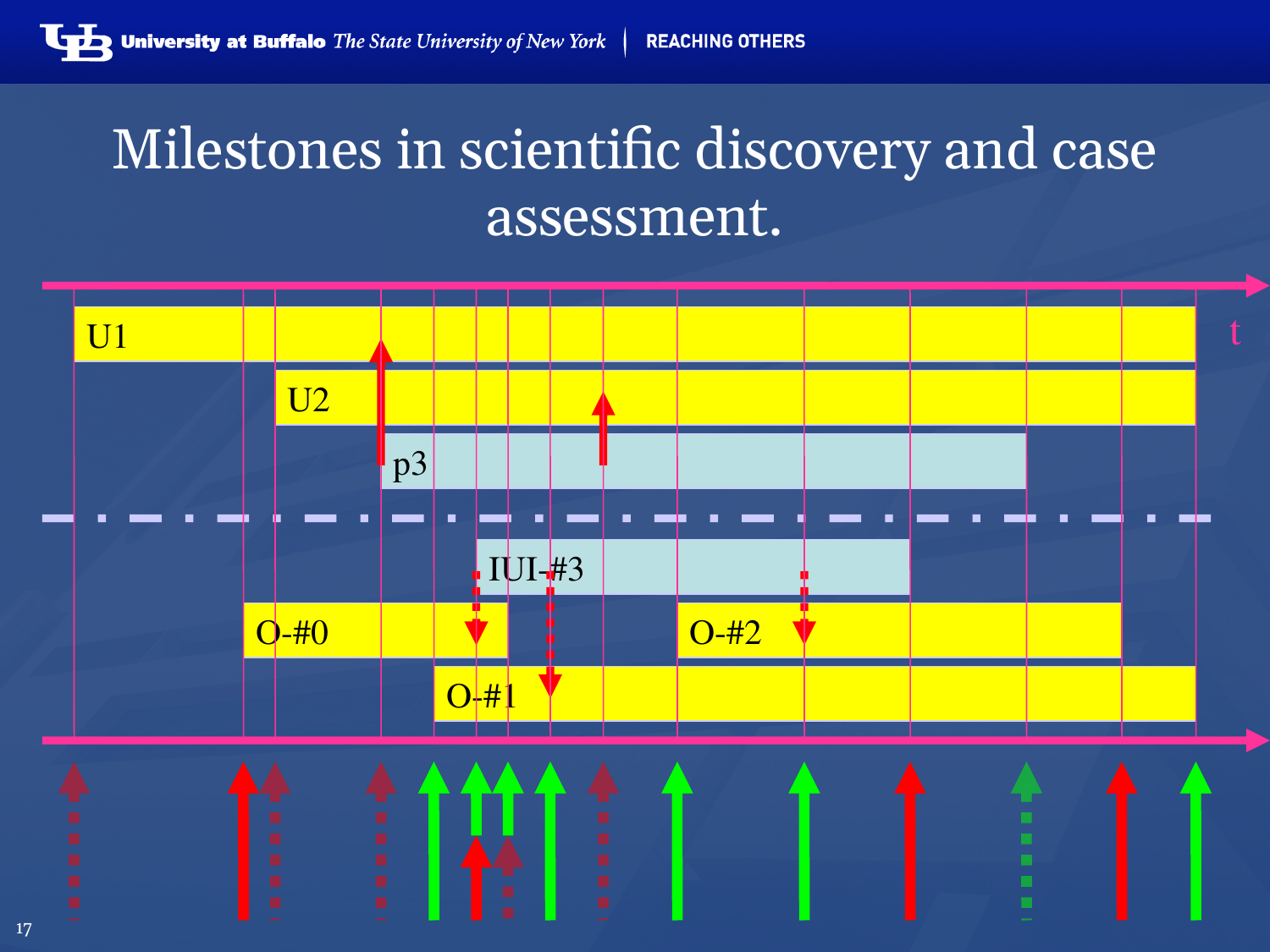

# Milestones in scientific discovery and case assessment.

t
U1

U2

p3

IUI-#3

O-#0
O-#2
O-#1